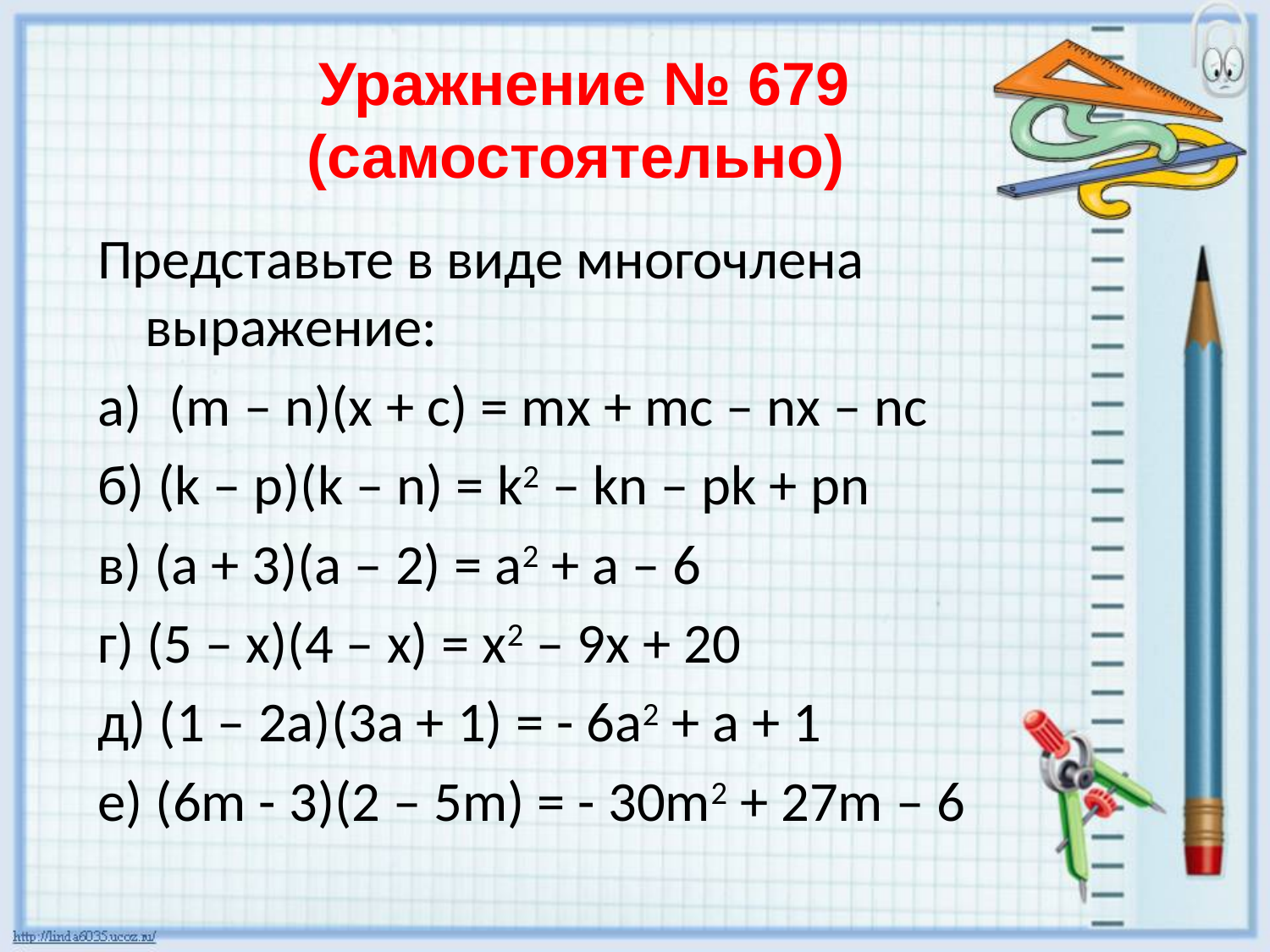

# Уражнение № 679 (самостоятельно)
Представьте в виде многочлена выражение:
(m – n)(х + c) = mх + mc – nx – nc
б) (k – p)(k – n) = k2 – kn – pk + pn
в) (a + 3)(a – 2) = a2 + a – 6
г) (5 – x)(4 – x) = x2 – 9x + 20
д) (1 – 2a)(3a + 1) = - 6a2 + a + 1
e) (6m - 3)(2 – 5m) = - 30m2 + 27m – 6